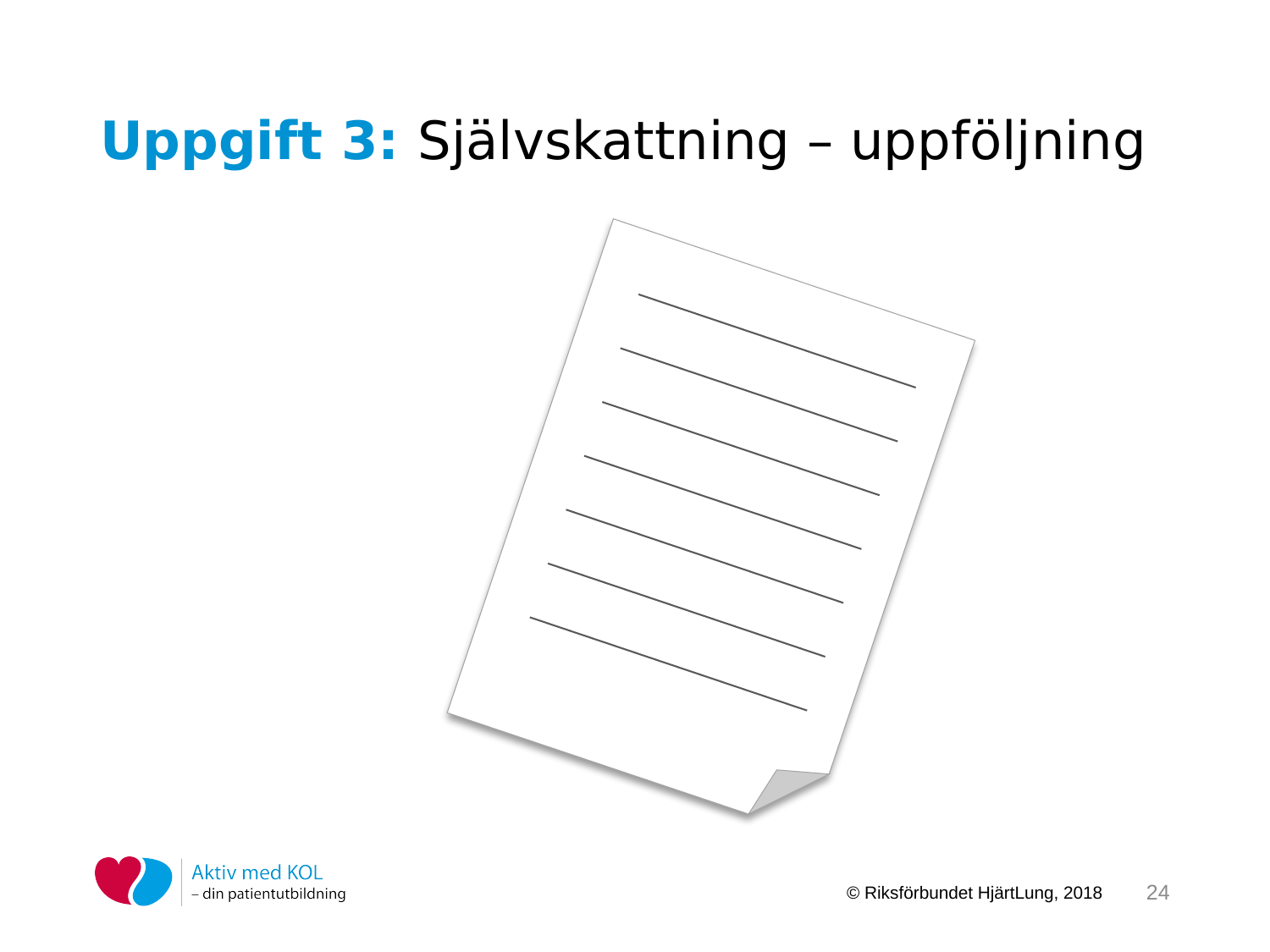

# Uppgift 3: Självskattning – uppföljning

24